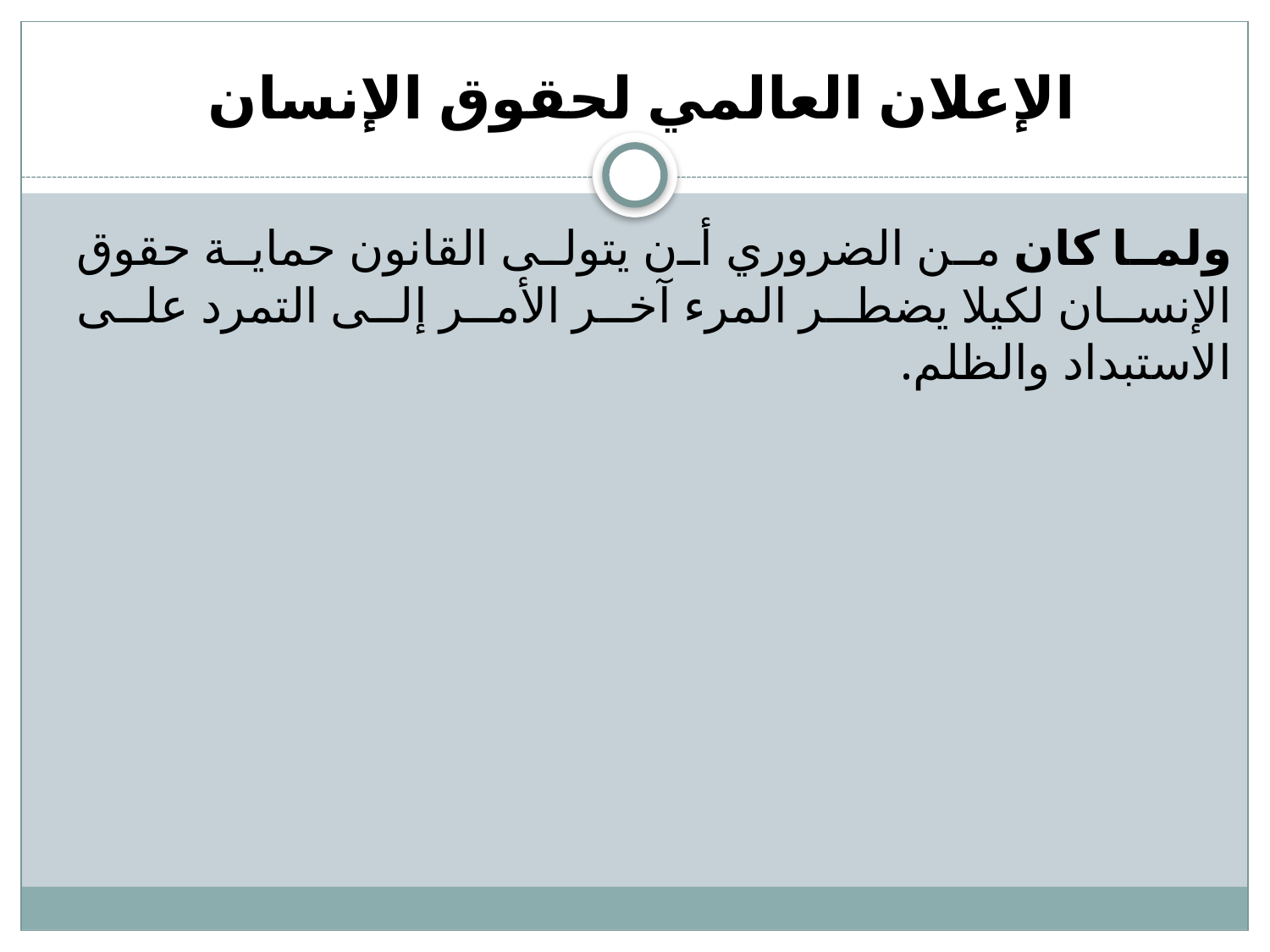

# الإعلان العالمي لحقوق الإنسان
ولما كان من الضروري أن يتولى القانون حماية حقوق الإنسان لكيلا يضطر المرء آخر الأمر إلى التمرد على الاستبداد والظلم.